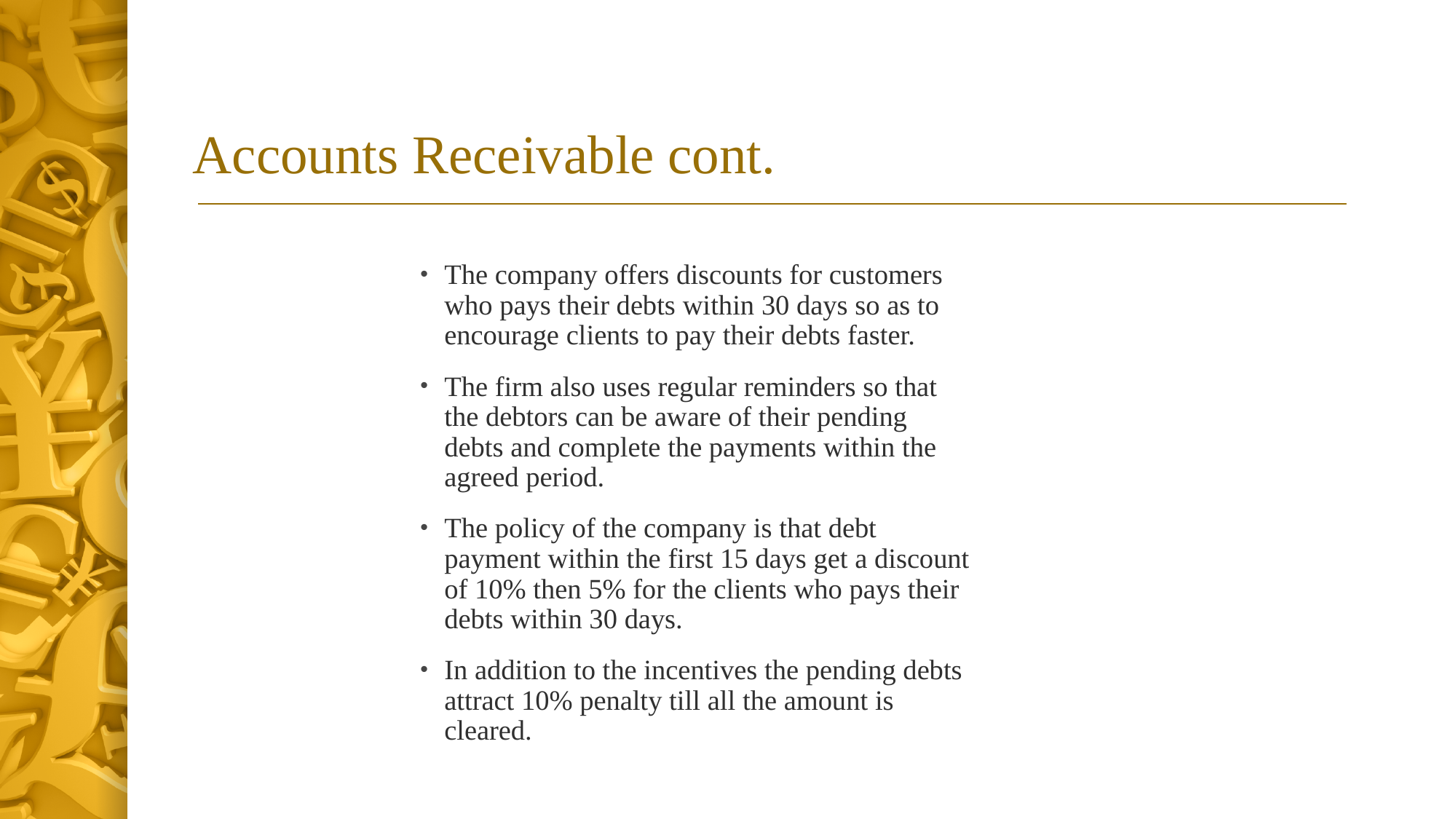

# Accounts Receivable cont.
The company offers discounts for customers who pays their debts within 30 days so as to encourage clients to pay their debts faster.
The firm also uses regular reminders so that the debtors can be aware of their pending debts and complete the payments within the agreed period.
The policy of the company is that debt payment within the first 15 days get a discount of 10% then 5% for the clients who pays their debts within 30 days.
In addition to the incentives the pending debts attract 10% penalty till all the amount is cleared.